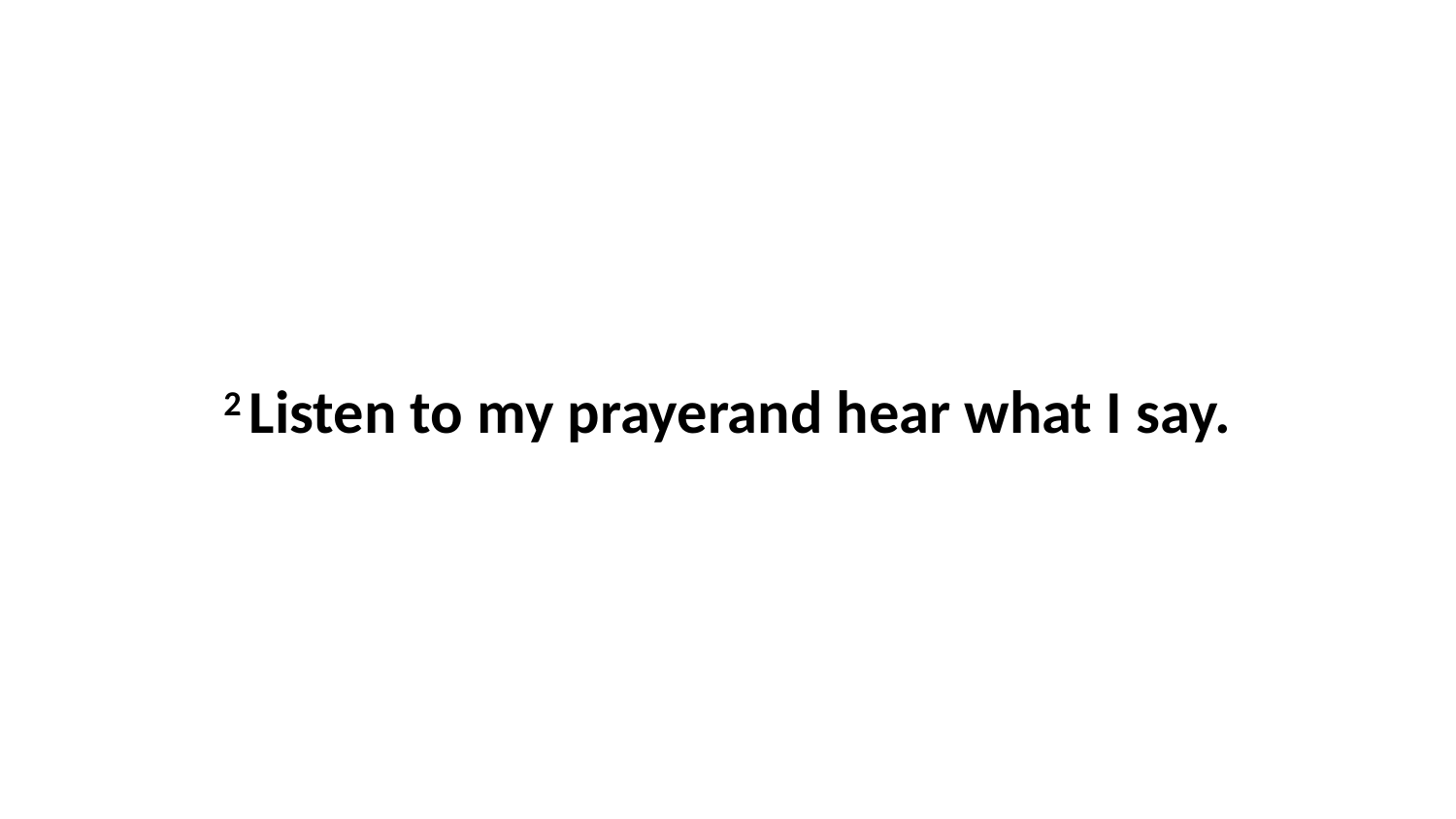

2 Listen to my prayerand hear what I say.